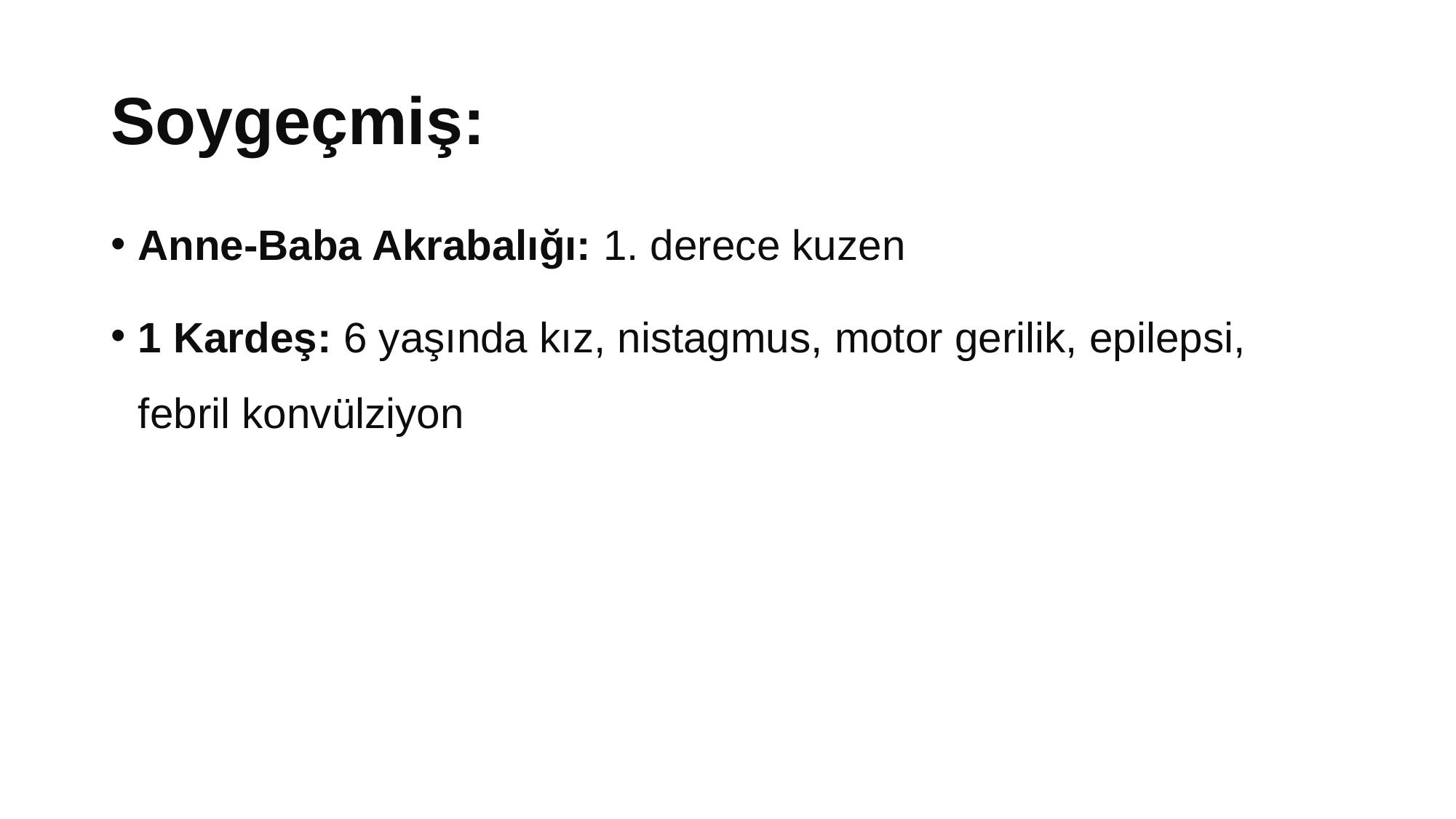

# Soygeçmiş:
Anne-Baba Akrabalığı: 1. derece kuzen
1 Kardeş: 6 yaşında kız, nistagmus, motor gerilik, epilepsi, febril konvülziyon